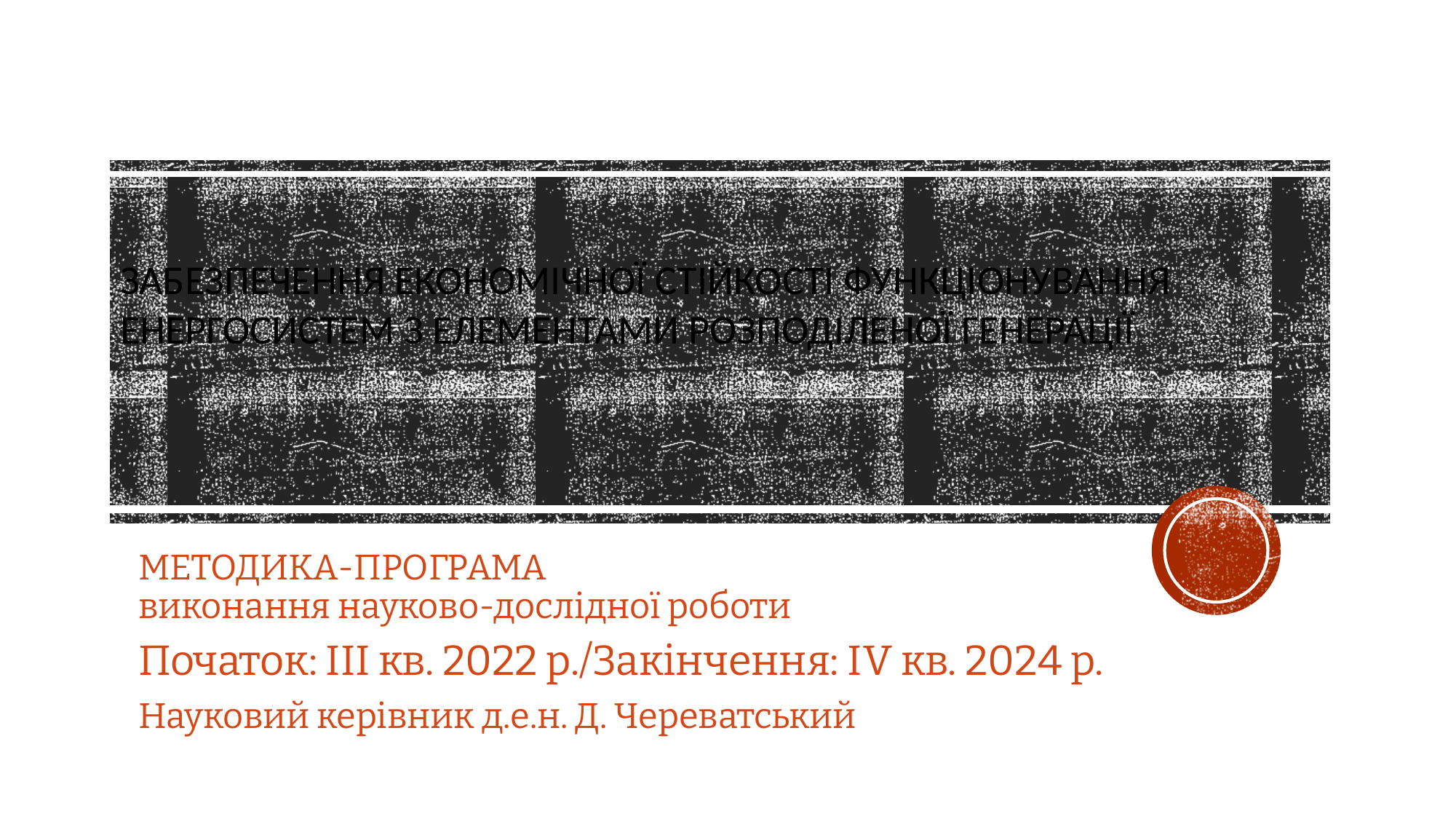

# забезпечення економічної стійкості функціонування енергосистем з елементами розподіленої генерації
МЕТОДИКА-ПРОГРАМА
виконання науково-дослідної роботи
Початок: ІІІ кв. 2022 р./Закінчення: ІV кв. 2024 р.
Науковий керівник д.е.н. Д. Череватський